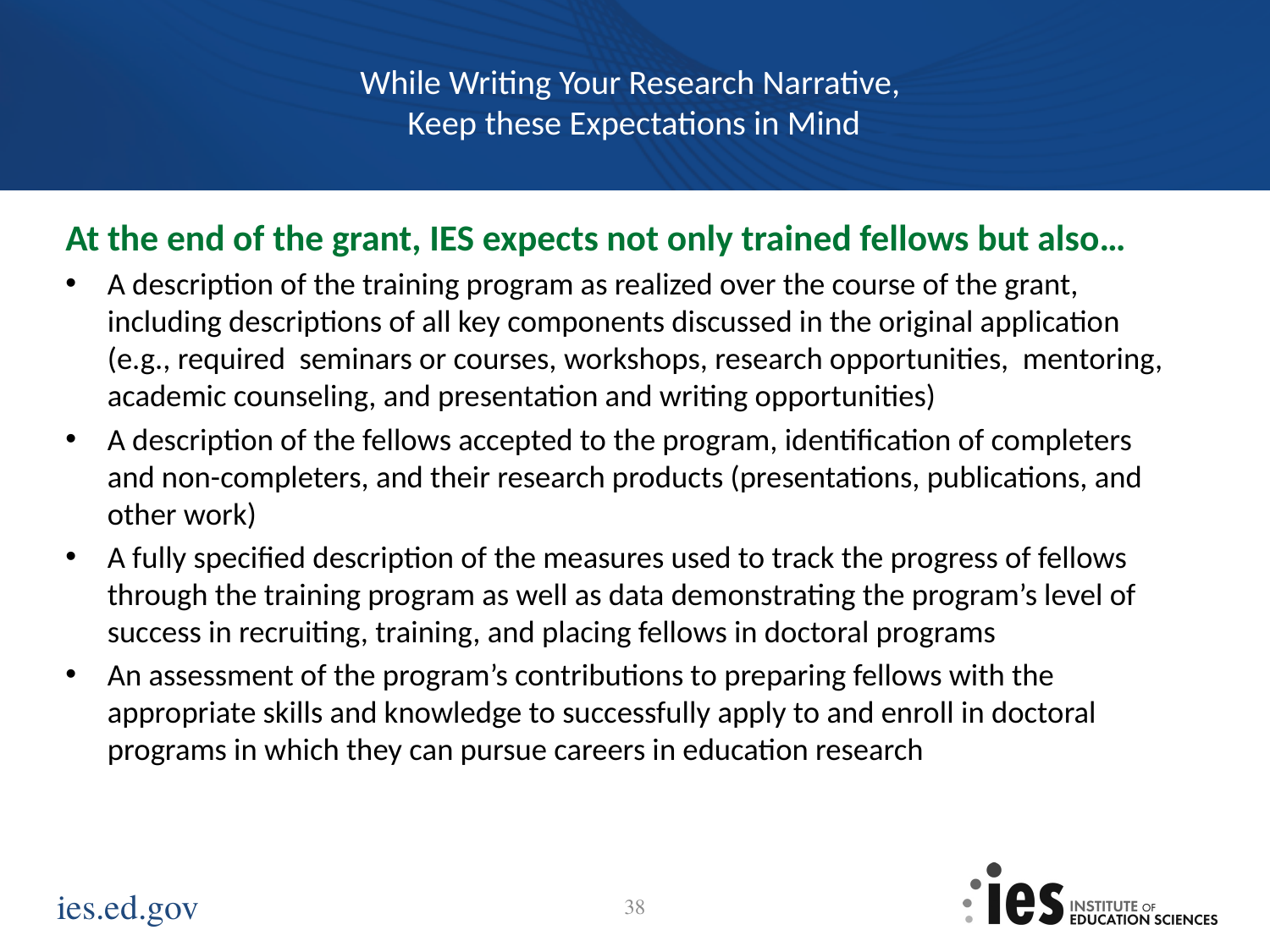

# While Writing Your Research Narrative, Keep these Expectations in Mind
At the end of the grant, IES expects not only trained fellows but also…
A description of the training program as realized over the course of the grant, including descriptions of all key components discussed in the original application (e.g., required  seminars or courses, workshops, research opportunities,  mentoring, academic counseling, and presentation and writing opportunities)
A description of the fellows accepted to the program, identification of completers and non-completers, and their research products (presentations, publications, and other work)
A fully specified description of the measures used to track the progress of fellows through the training program as well as data demonstrating the program’s level of success in recruiting, training, and placing fellows in doctoral programs
An assessment of the program’s contributions to preparing fellows with the appropriate skills and knowledge to successfully apply to and enroll in doctoral programs in which they can pursue careers in education research

38